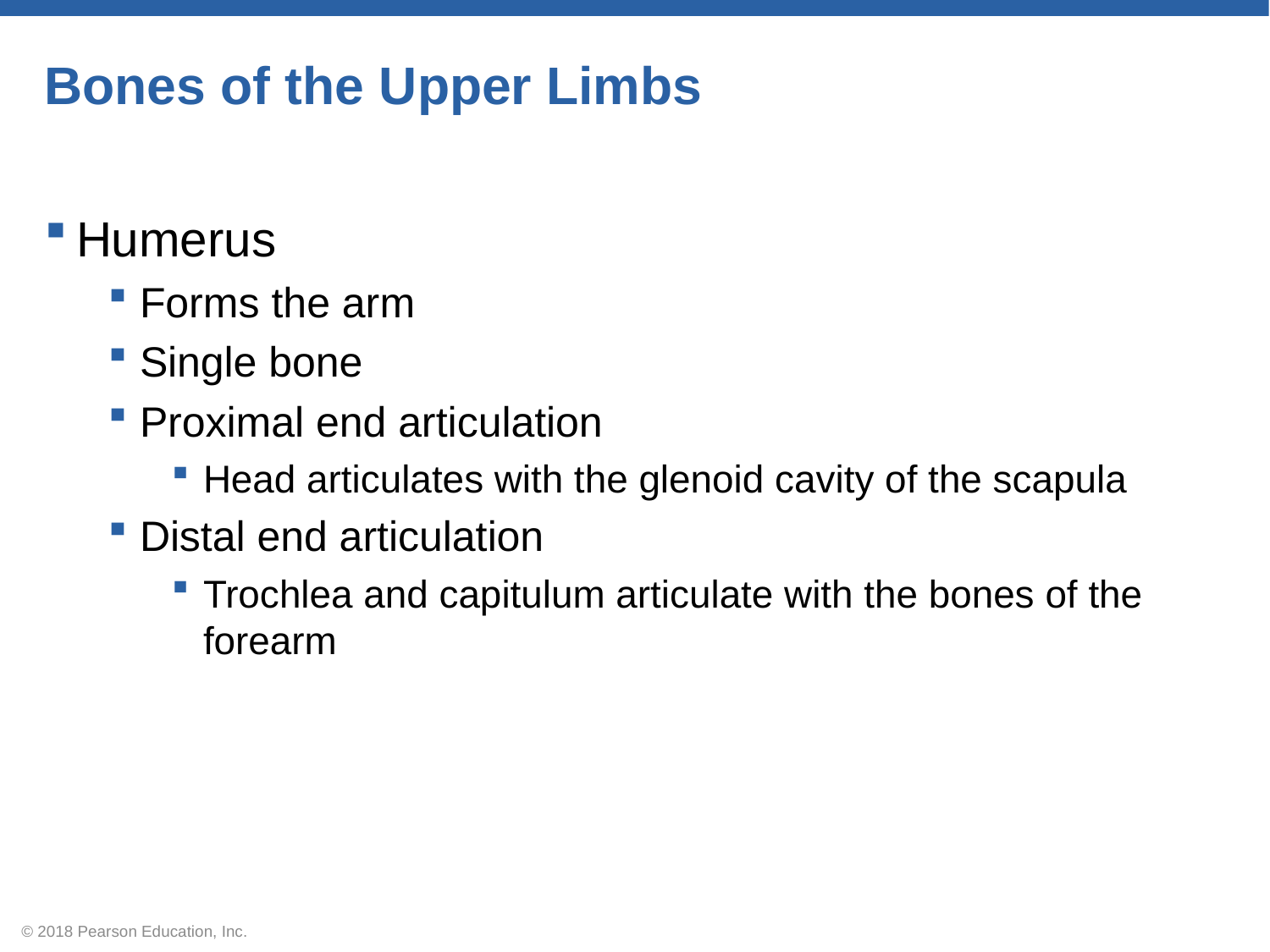

# Bones of the Upper Limbs
Humerus
Forms the arm
Single bone
Proximal end articulation
Head articulates with the glenoid cavity of the scapula
Distal end articulation
Trochlea and capitulum articulate with the bones of the forearm
© 2018 Pearson Education, Inc.